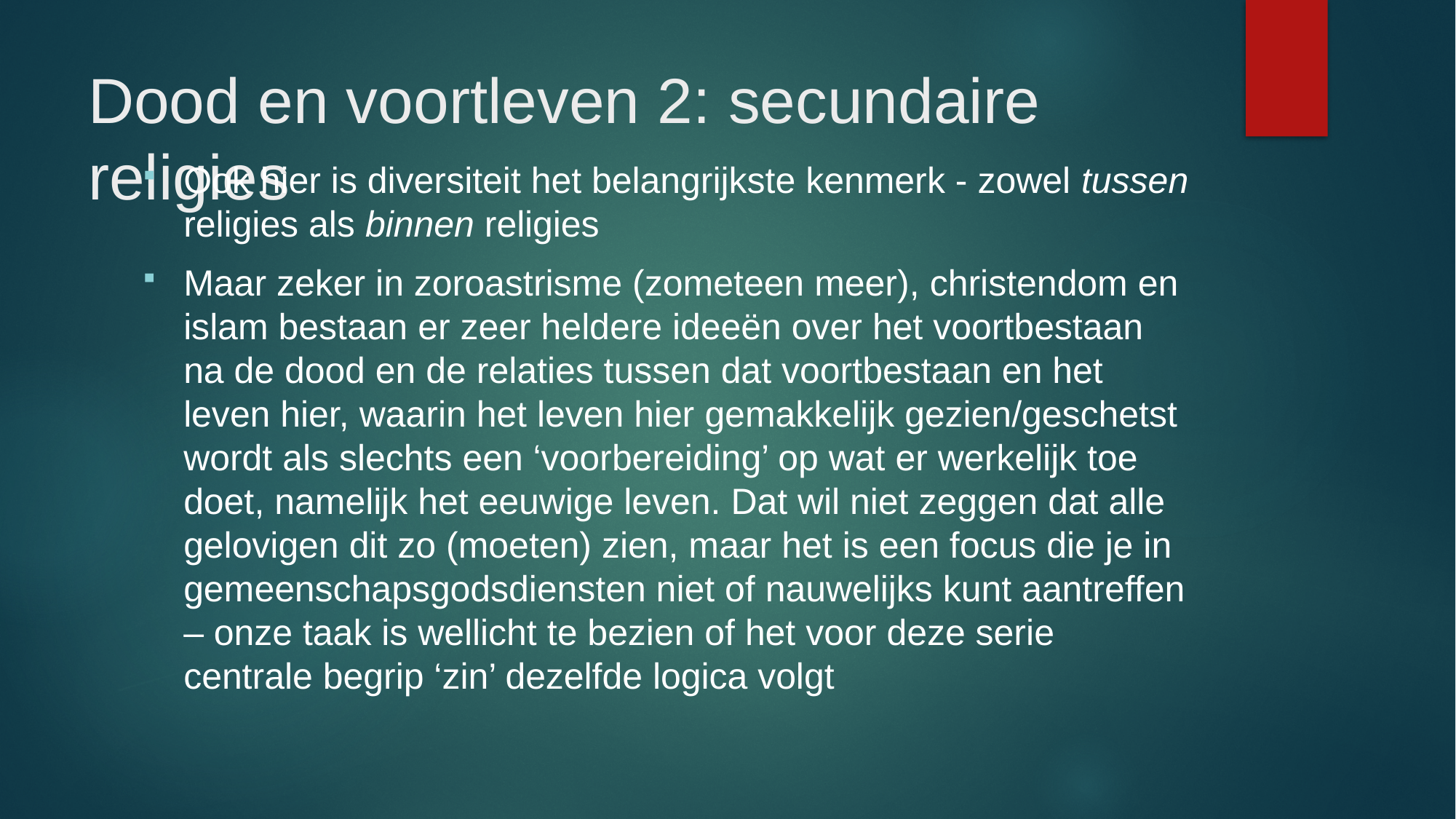

# Dood en voortleven 2: secundaire religies
Ook hier is diversiteit het belangrijkste kenmerk - zowel tussen religies als binnen religies
Maar zeker in zoroastrisme (zometeen meer), christendom en islam bestaan er zeer heldere ideeën over het voortbestaan na de dood en de relaties tussen dat voortbestaan en het leven hier, waarin het leven hier gemakkelijk gezien/geschetst wordt als slechts een ‘voorbereiding’ op wat er werkelijk toe doet, namelijk het eeuwige leven. Dat wil niet zeggen dat alle gelovigen dit zo (moeten) zien, maar het is een focus die je in gemeenschapsgodsdiensten niet of nauwelijks kunt aantreffen – onze taak is wellicht te bezien of het voor deze serie centrale begrip ‘zin’ dezelfde logica volgt